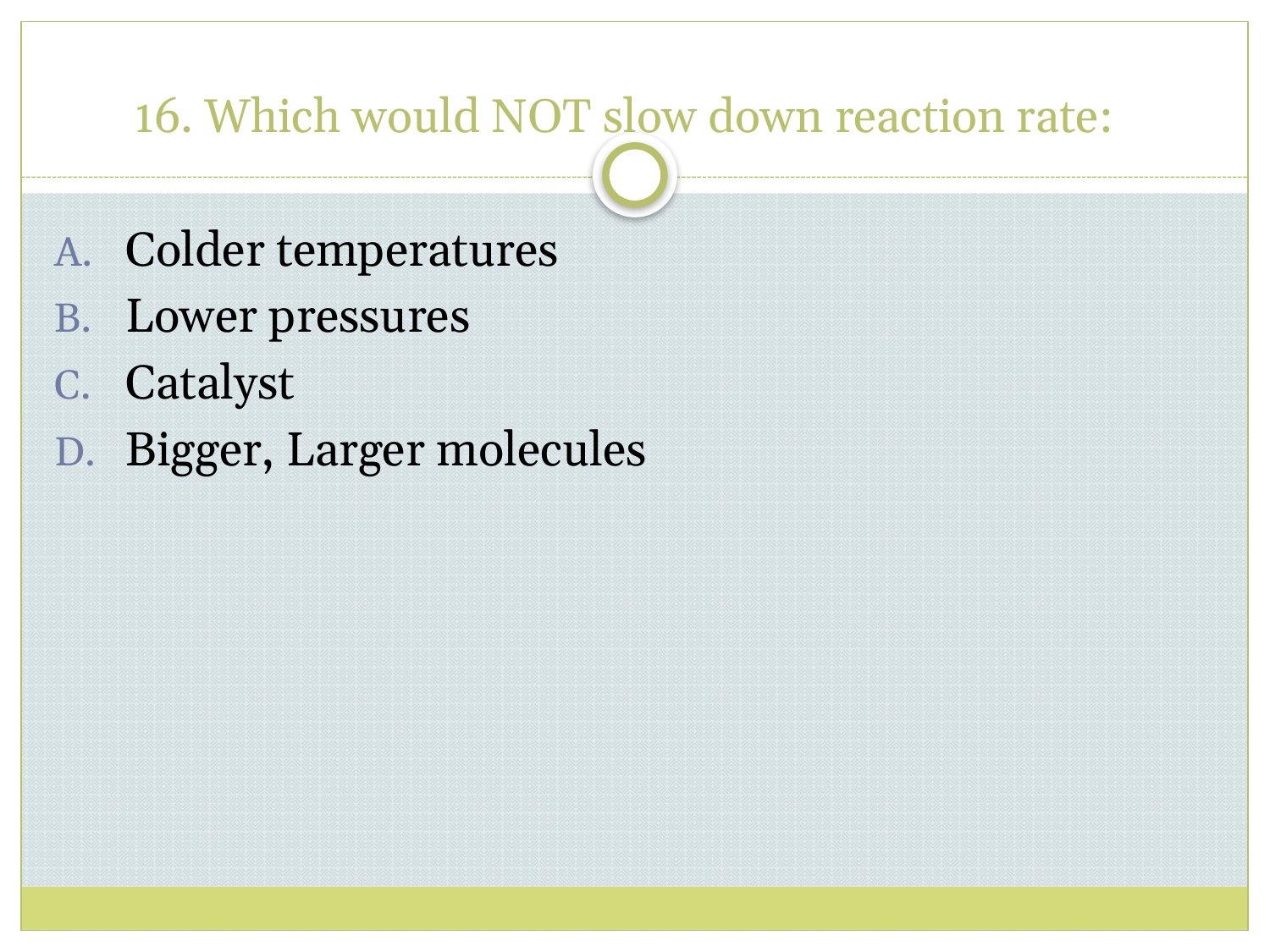

# 16. Which would NOT slow down reaction rate:
Colder temperatures
Lower pressures
Catalyst
Bigger, Larger molecules